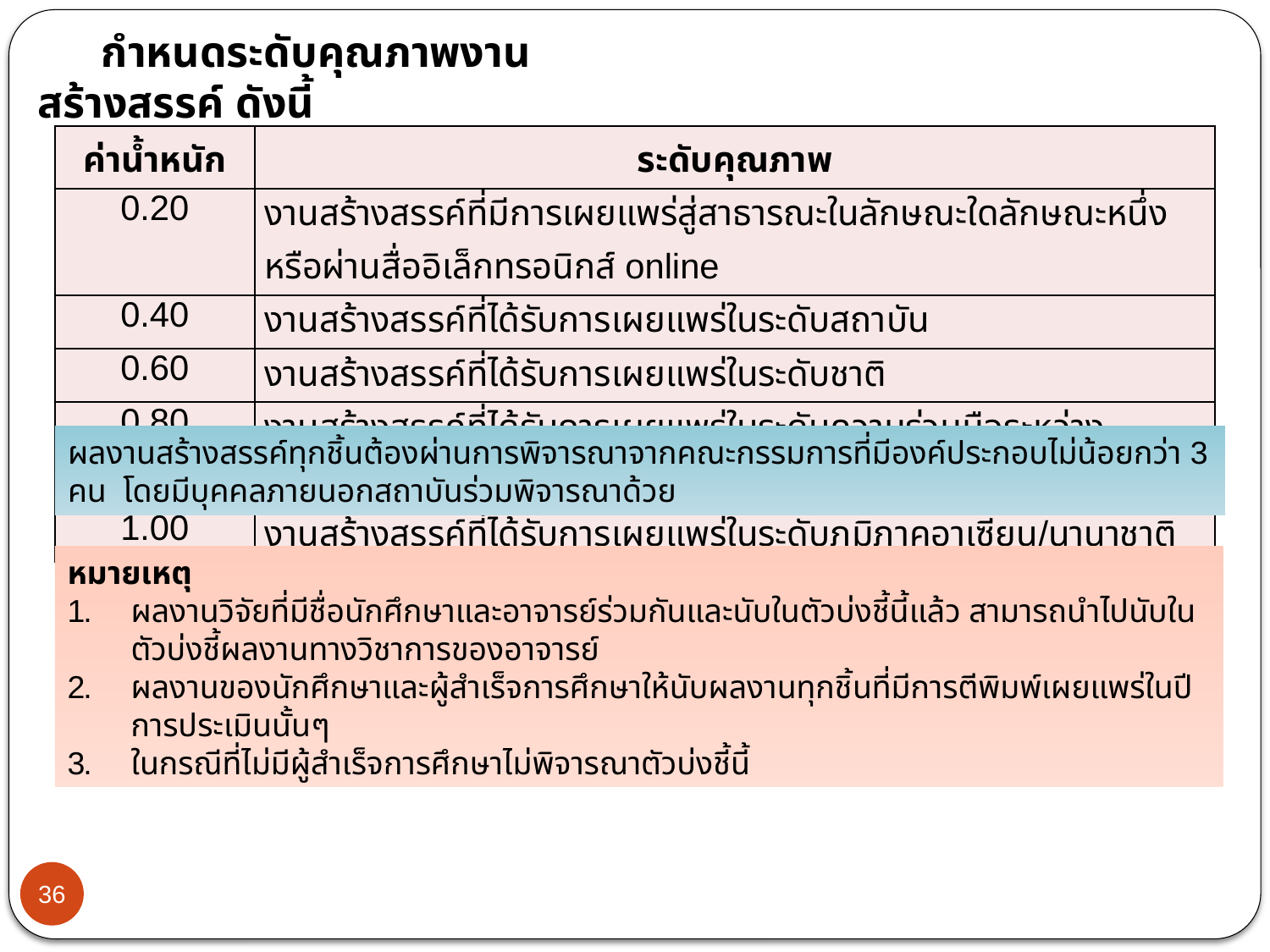

กำหนดระดับคุณภาพงานสร้างสรรค์ ดังนี้

| ค่าน้ำหนัก | ระดับคุณภาพ |
| --- | --- |
| 0.20 | งานสร้างสรรค์ที่มีการเผยแพร่สู่สาธารณะในลักษณะใดลักษณะหนึ่ง หรือผ่านสื่ออิเล็กทรอนิกส์ online |
| 0.40 | งานสร้างสรรค์ที่ได้รับการเผยแพร่ในระดับสถาบัน |
| 0.60 | งานสร้างสรรค์ที่ได้รับการเผยแพร่ในระดับชาติ |
| 0.80 | งานสร้างสรรค์ที่ได้รับการเผยแพร่ในระดับความร่วมมือระหว่างประเทศ |
| 1.00 | งานสร้างสรรค์ที่ได้รับการเผยแพร่ในระดับภูมิภาคอาเซียน/นานาชาติ |
ผลงานสร้างสรรค์ทุกชิ้นต้องผ่านการพิจารณาจากคณะกรรมการที่มีองค์ประกอบไม่น้อยกว่า 3 คน  โดยมีบุคคลภายนอกสถาบันร่วมพิจารณาด้วย
หมายเหตุ
ผลงานวิจัยที่มีชื่อนักศึกษาและอาจารย์ร่วมกันและนับในตัวบ่งชี้นี้แล้ว สามารถนำไปนับในตัวบ่งชี้ผลงานทางวิชาการของอาจารย์
ผลงานของนักศึกษาและผู้สำเร็จการศึกษาให้นับผลงานทุกชิ้นที่มีการตีพิมพ์เผยแพร่ในปีการประเมินนั้นๆ
ในกรณีที่ไม่มีผู้สำเร็จการศึกษาไม่พิจารณาตัวบ่งชี้นี้
36